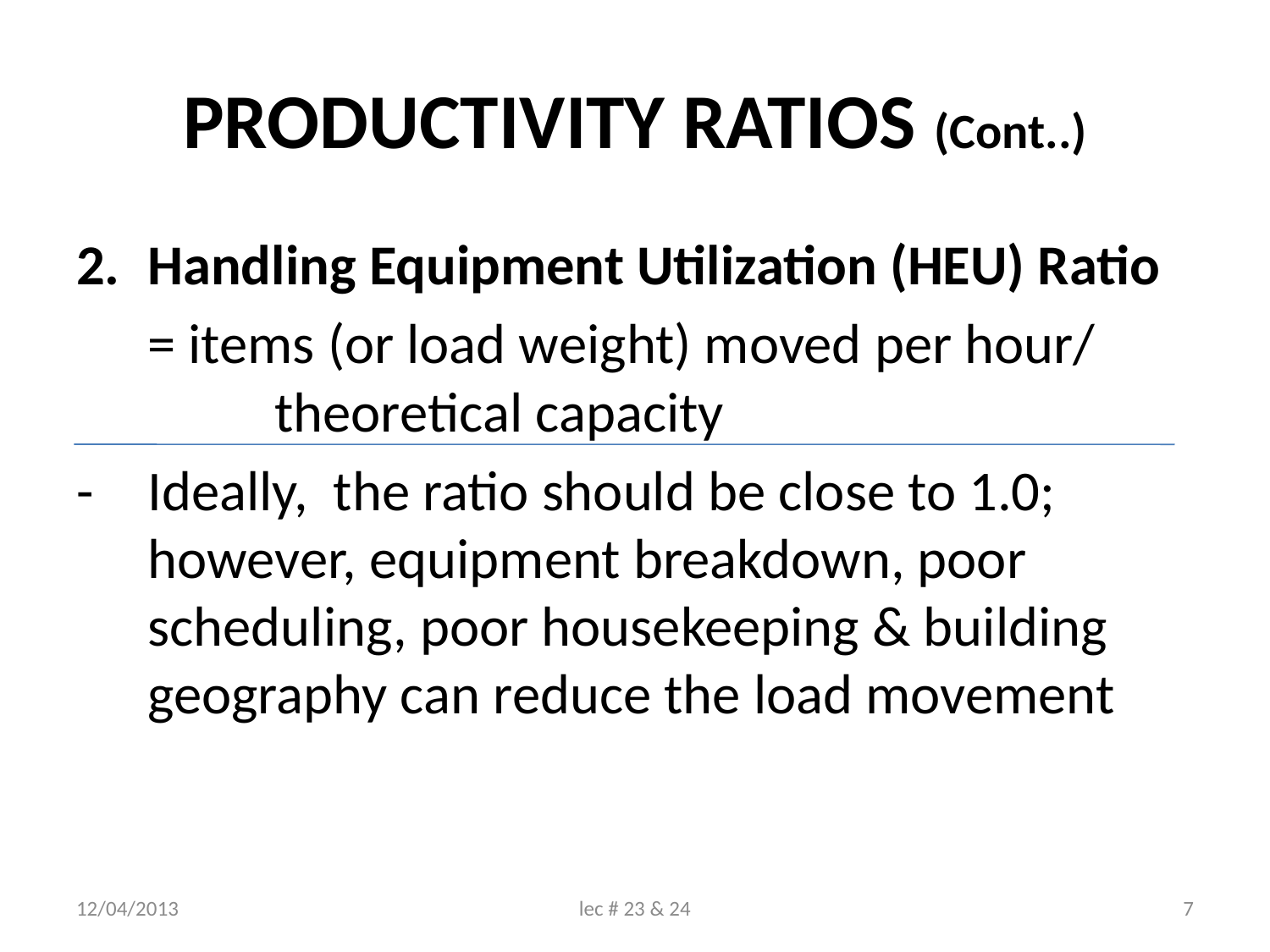

# PRODUCTIVITY RATIOS (Cont..)
Handling Equipment Utilization (HEU) Ratio
	= items (or load weight) moved per hour/
	theoretical capacity
-	Ideally,  the ratio should be close to 1.0; however, equipment breakdown, poor scheduling, poor housekeeping & building geography can reduce the load movement
12/04/2013
lec # 23 & 24
7